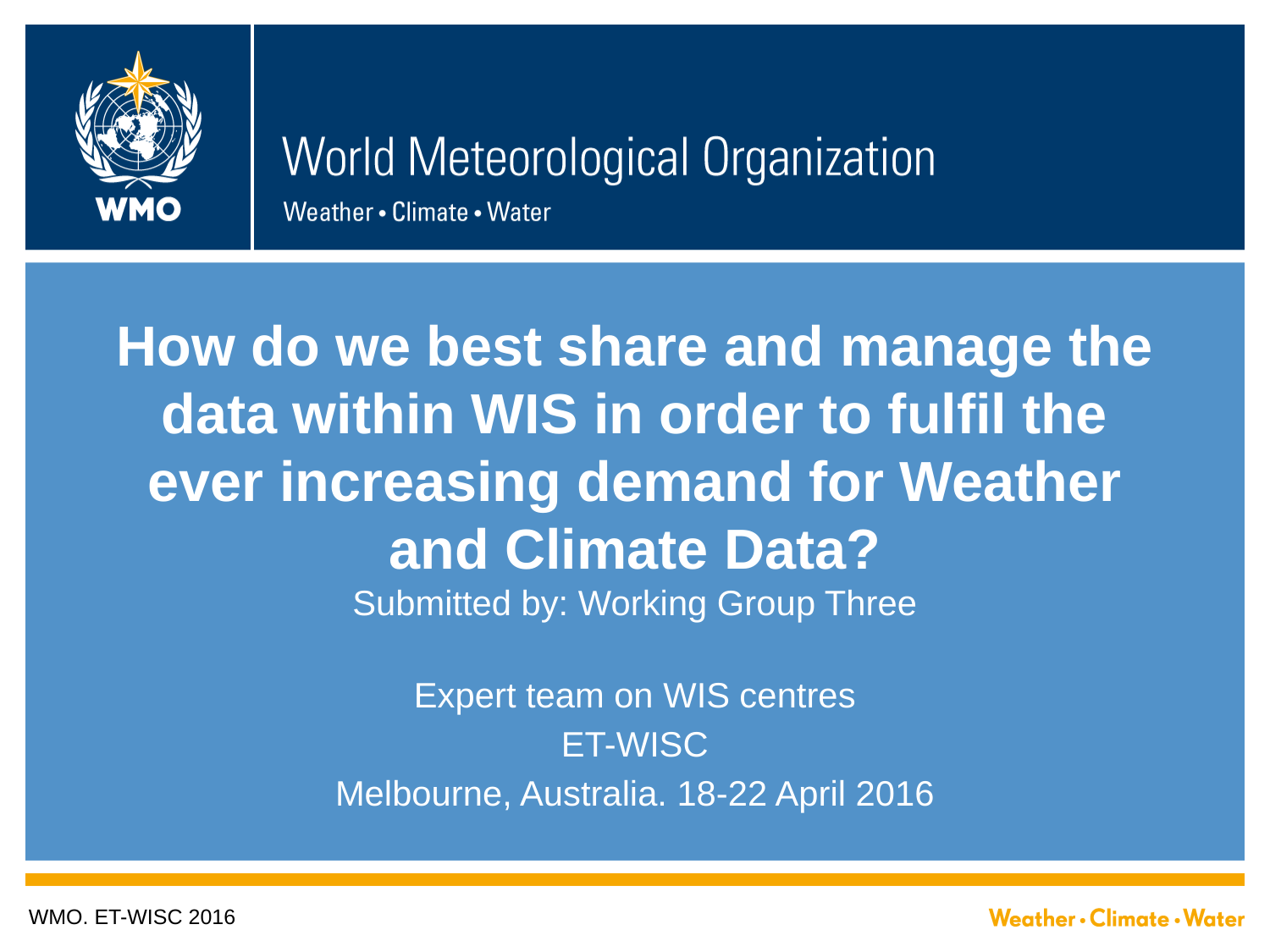

# How do we best share and manage the data within WIS in order to fulfil the ever increasing demand for Weather and Climate Data? Submitted by: Working Group Three
Expert team on WIS centres
ET-WISC
Melbourne, Australia. 18-22 April 2016
WMO. ET-WISC 2016